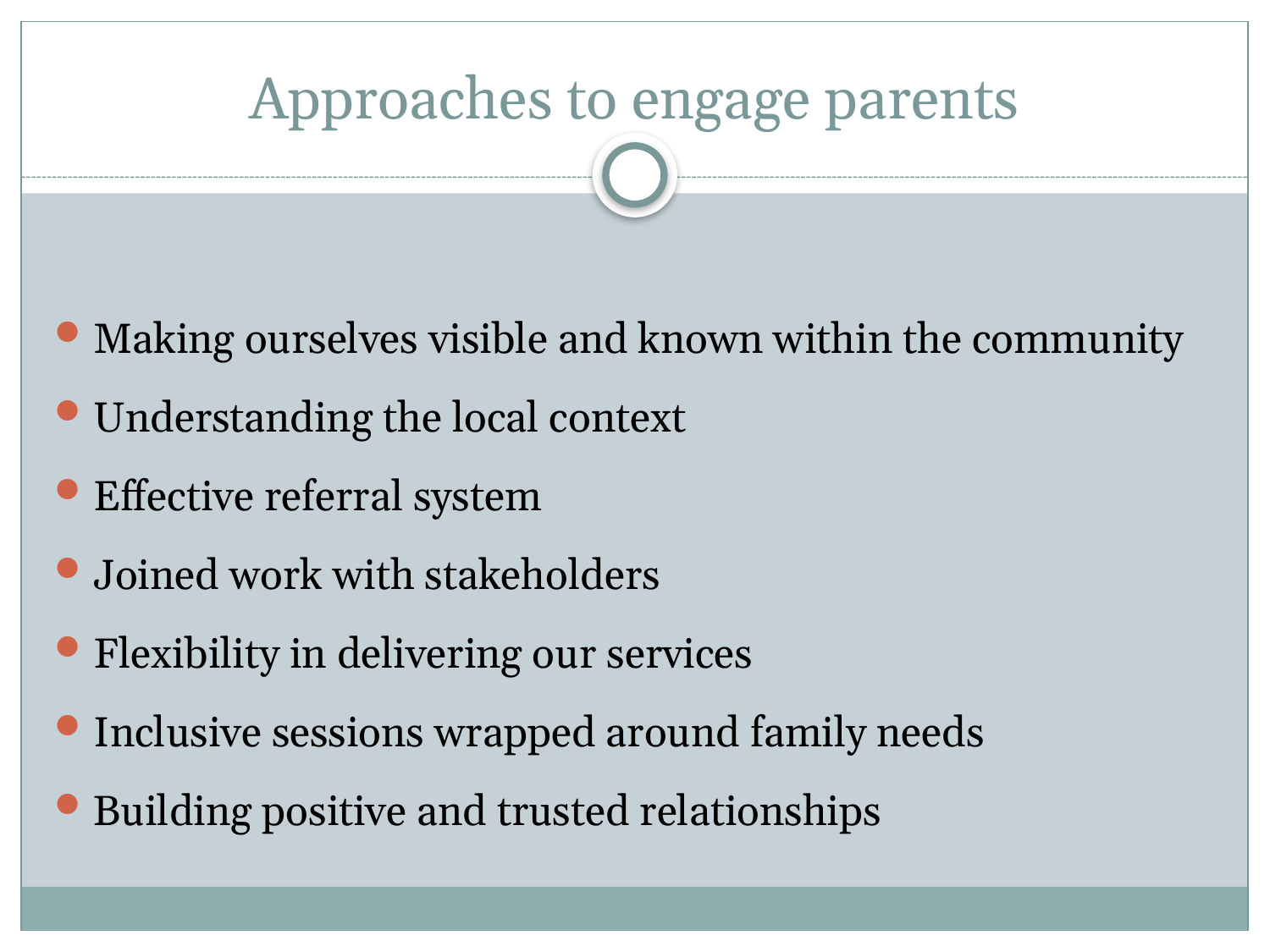

# Approaches to engage parents
Making ourselves visible and known within the community
Understanding the local context
Effective referral system
Joined work with stakeholders
Flexibility in delivering our services
Inclusive sessions wrapped around family needs
Building positive and trusted relationships